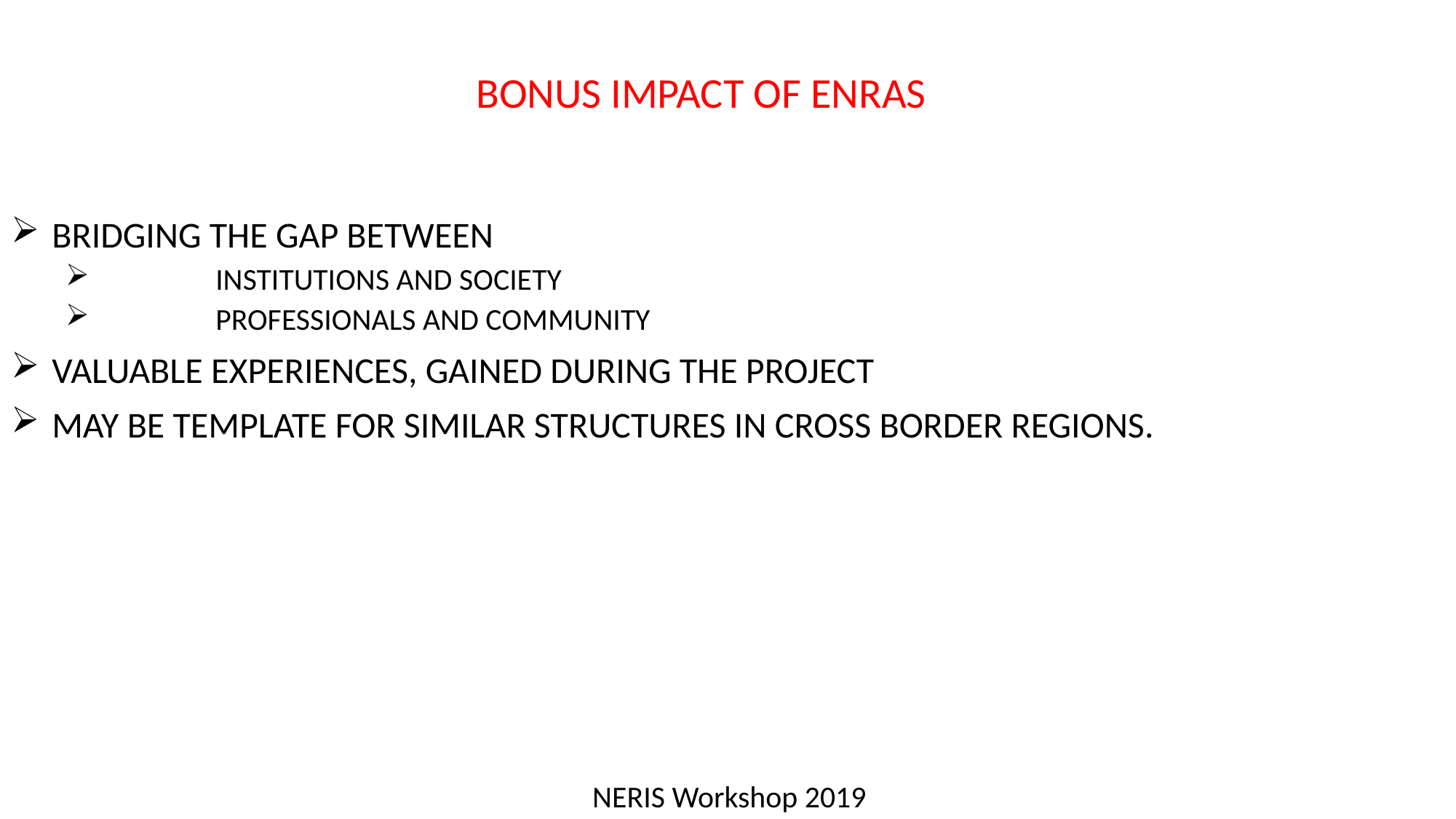

# BONUS IMPACT OF ENRAS
BRIDGING THE GAP BETWEEN
	INSTITUTIONS AND SOCIETY
	PROFESSIONALS AND COMMUNITY
VALUABLE EXPERIENCES, GAINED DURING THE PROJECT
MAY BE TEMPLATE FOR SIMILAR STRUCTURES IN CROSS BORDER REGIONS.

NERIS Workshop 2019